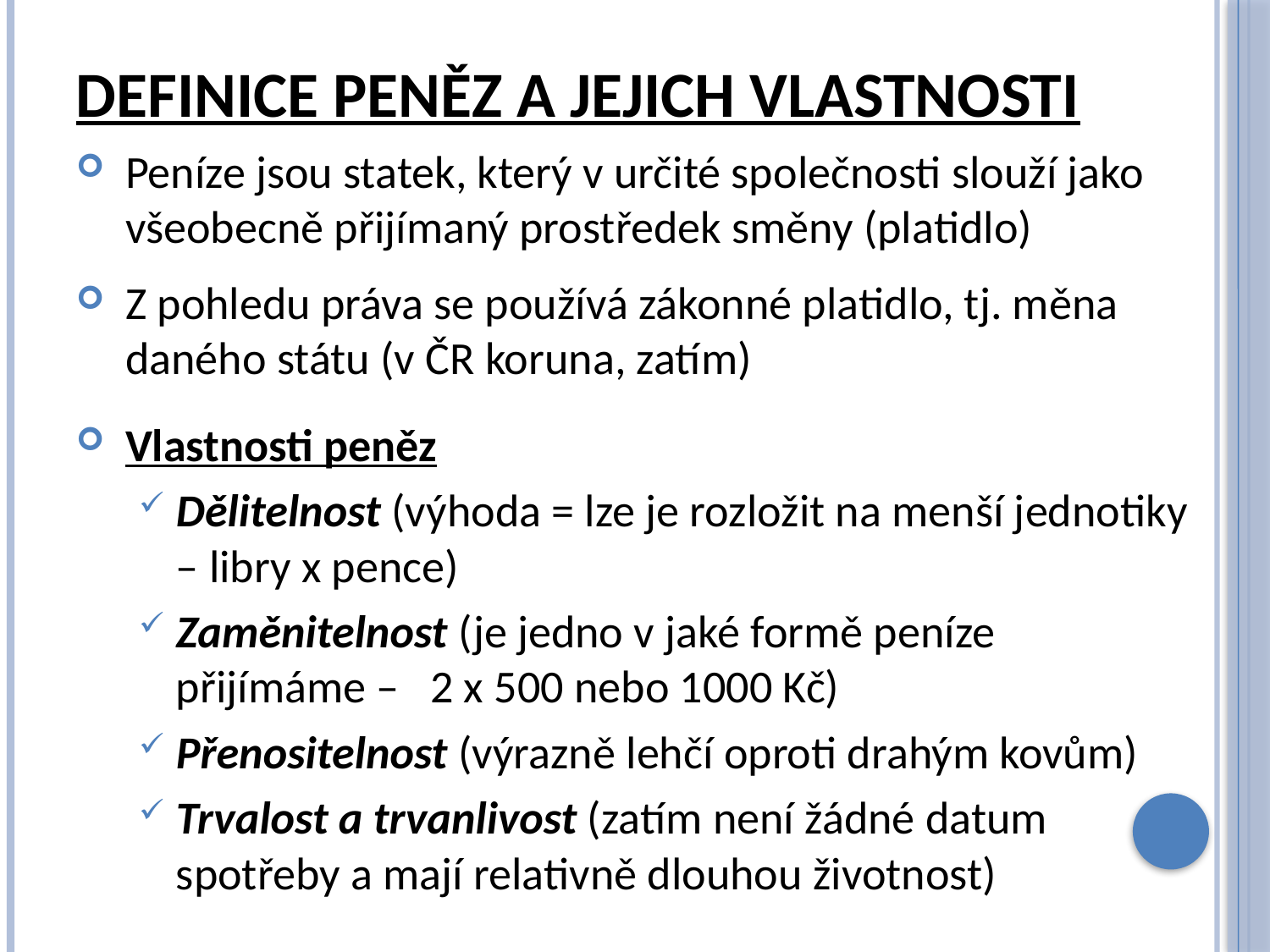

# Definice peněz a jejich vlastnosti
Peníze jsou statek, který v určité společnosti slouží jako všeobecně přijímaný prostředek směny (platidlo)
Z pohledu práva se používá zákonné platidlo, tj. měna daného státu (v ČR koruna, zatím)
Vlastnosti peněz
Dělitelnost (výhoda = lze je rozložit na menší jednotiky – libry x pence)
Zaměnitelnost (je jedno v jaké formě peníze přijímáme –   2 x 500 nebo 1000 Kč)
Přenositelnost (výrazně lehčí oproti drahým kovům)
Trvalost a trvanlivost (zatím není žádné datum spotřeby a mají relativně dlouhou životnost)